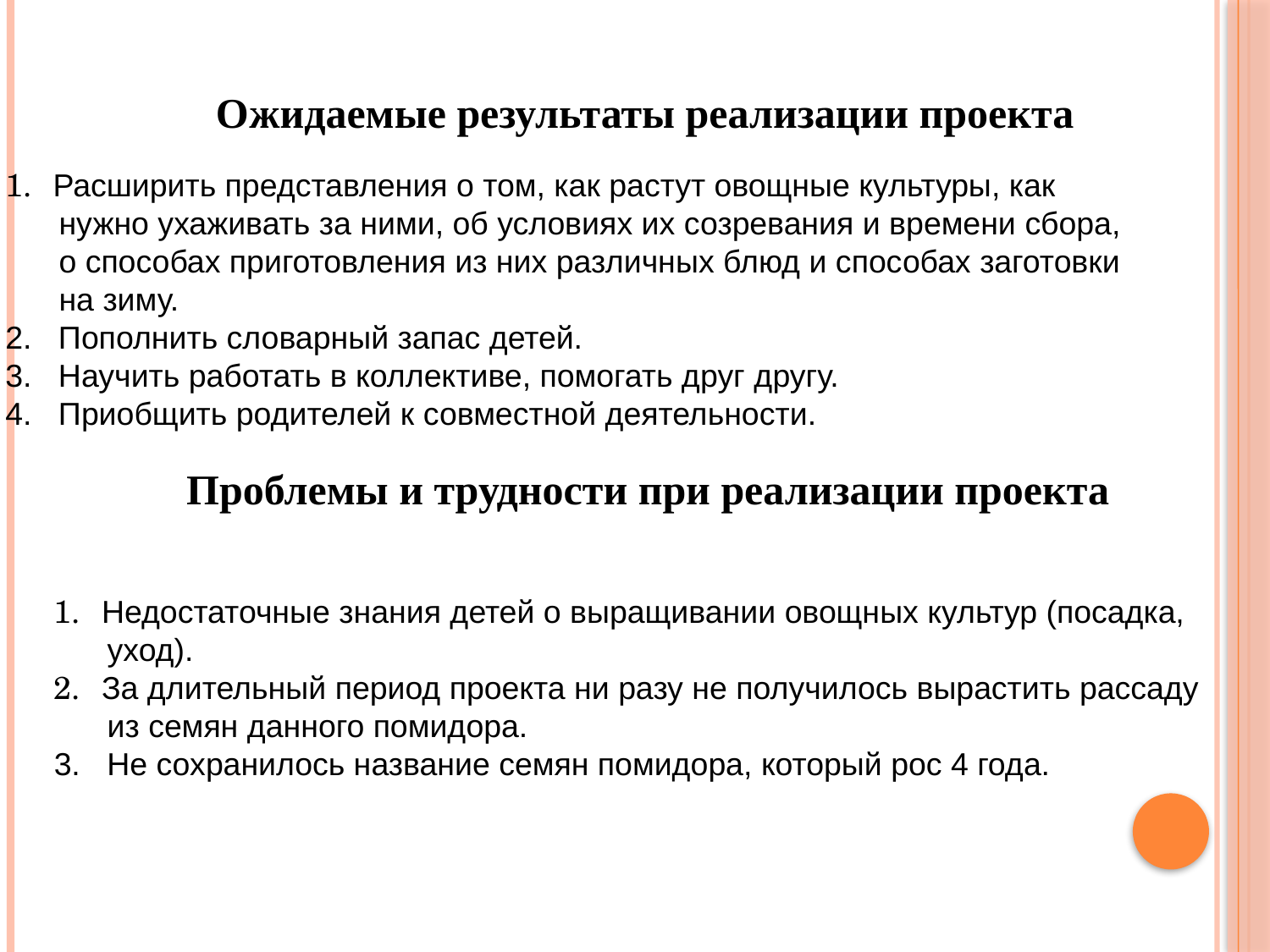

Ожидаемые результаты реализации проекта
Расширить представления о том, как растут овощные культуры, как
      нужно ухаживать за ними, об условиях их созревания и времени сбора,
      о способах приготовления из них различных блюд и способах заготовки
      на зиму.
2.   Пополнить словарный запас детей.
3.   Научить работать в коллективе, помогать друг другу.
4.   Приобщить родителей к совместной деятельности.
Проблемы и трудности при реализации проекта
Недостаточные знания детей о выращивании овощных культур (посадка,
      уход).
За длительный период проекта ни разу не получилось вырастить рассаду
      из семян данного помидора.
3.   Не сохранилось название семян помидора, который рос 4 года.